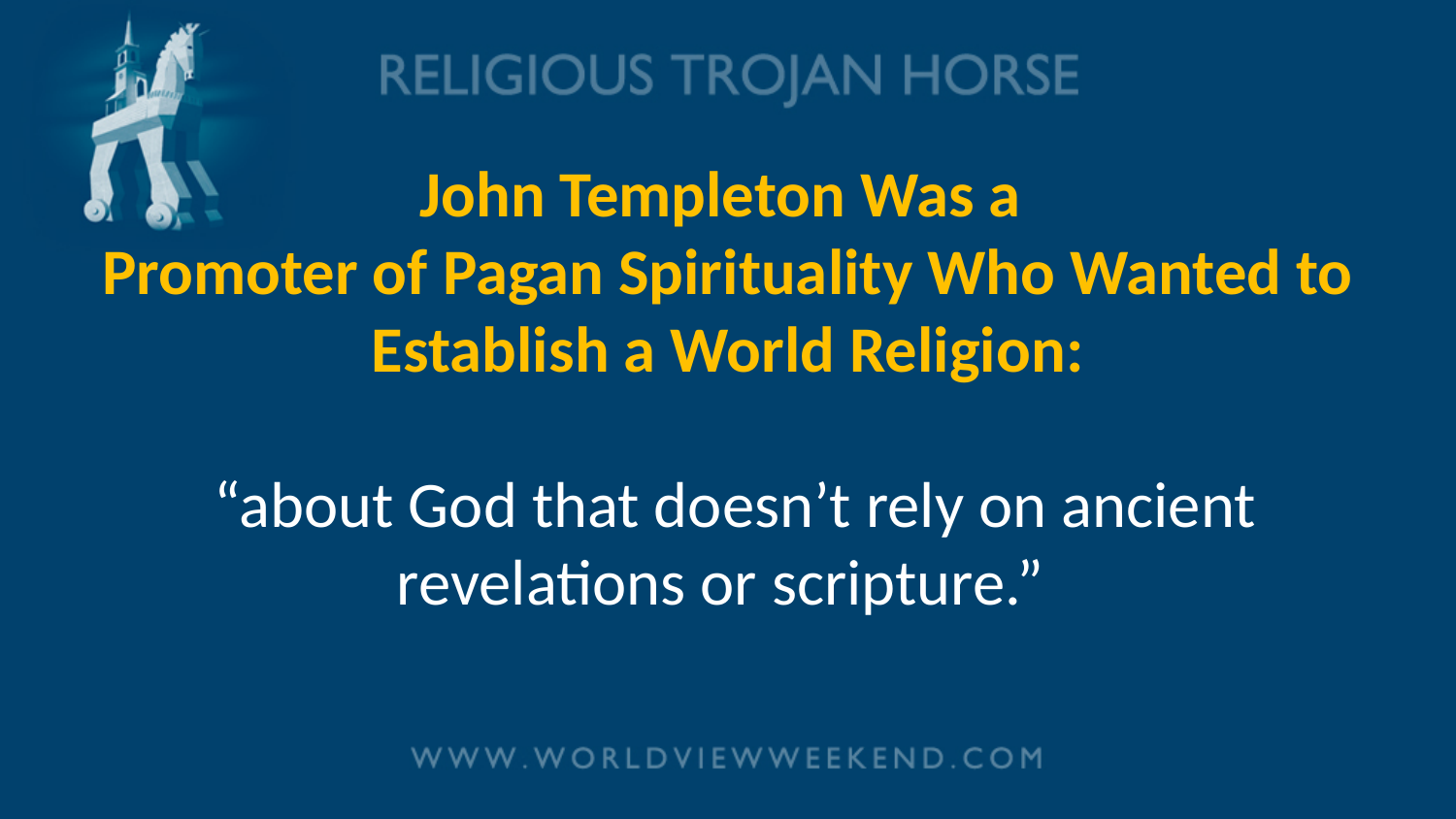

# John Templeton Was a Promoter of Pagan Spirituality Who Wanted to Establish a World Religion: “about God that doesn’t rely on ancient revelations or scripture.”